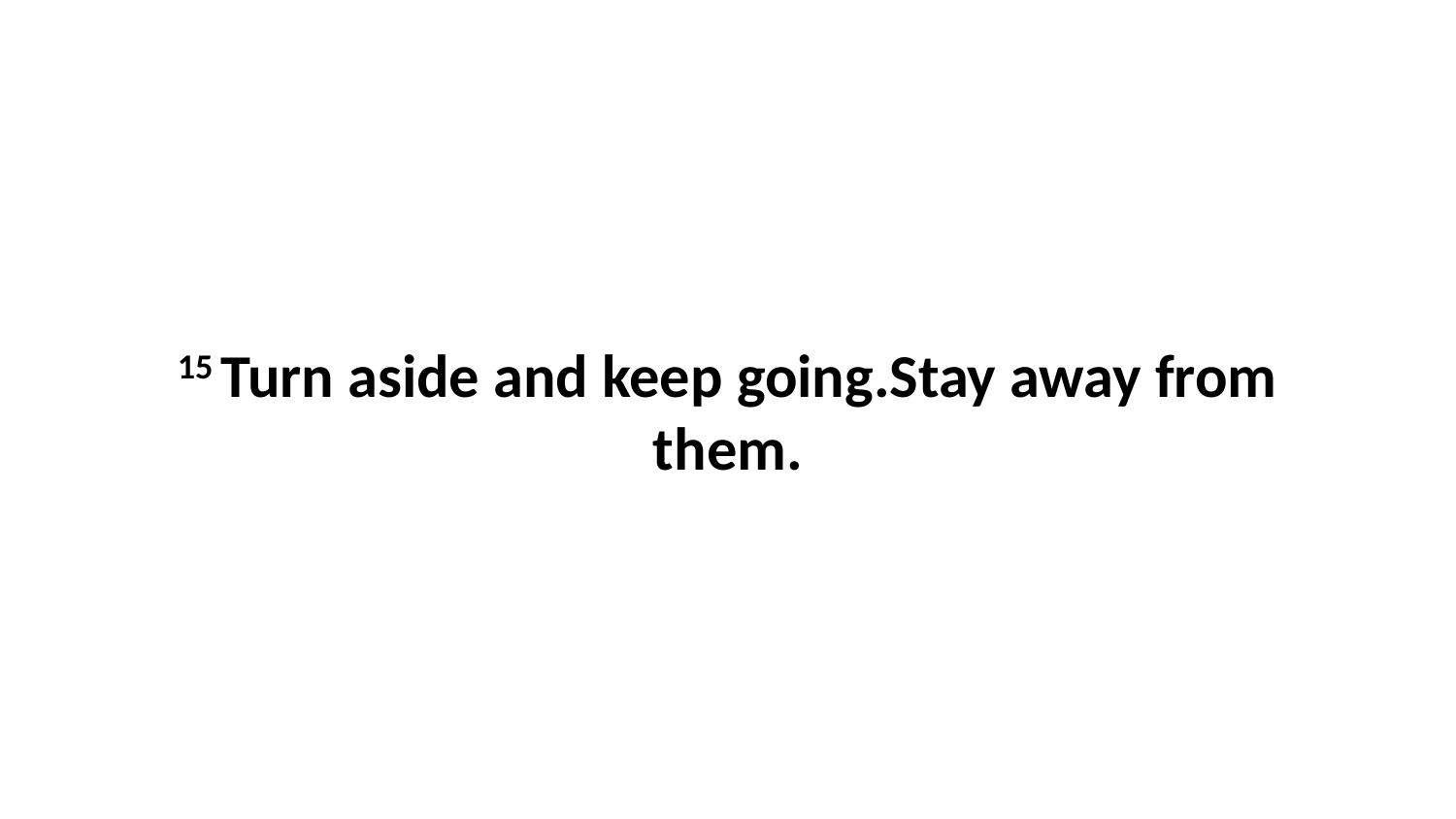

15 Turn aside and keep going.Stay away from them.